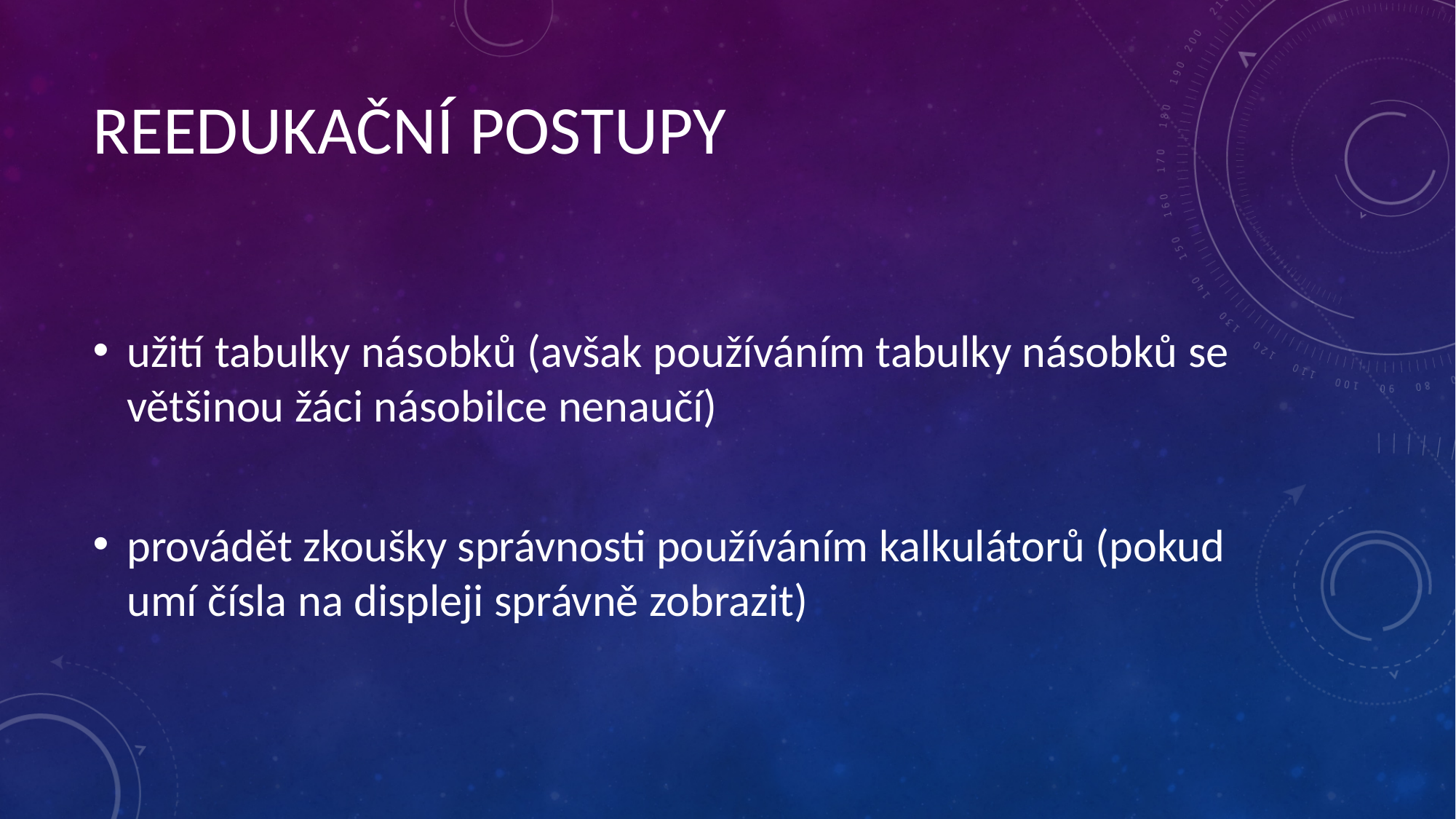

# Reedukační postupy

užití tabulky násobků (avšak používáním tabulky násobků se většinou žáci násobilce nenaučí)

provádět zkoušky správnosti používáním kalkulátorů (pokud umí čísla na displeji správně zobrazit)